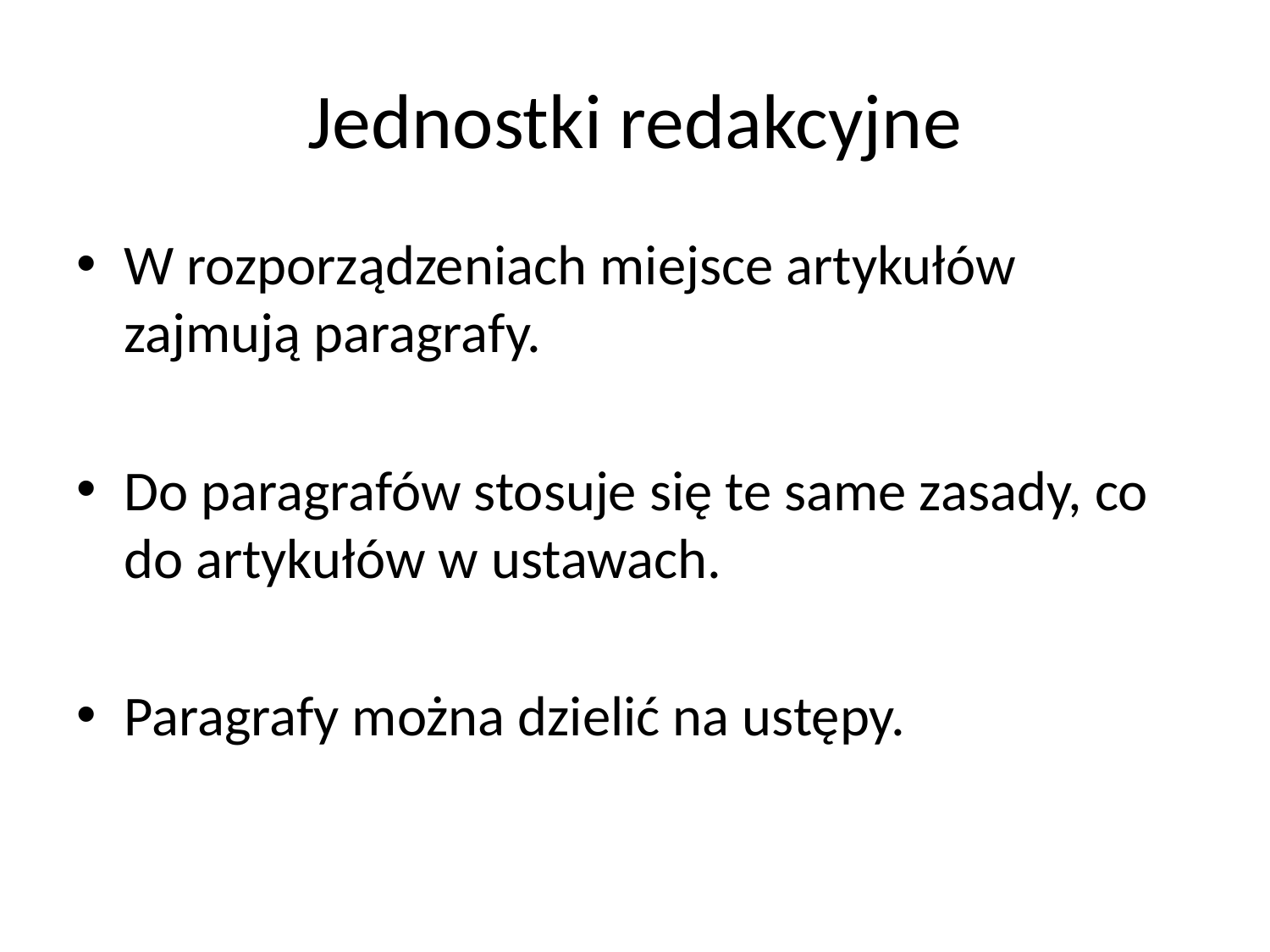

# Jednostki redakcyjne
W rozporządzeniach miejsce artykułów zajmują paragrafy.

Do paragrafów stosuje się te same zasady, co do artykułów w ustawach.

Paragrafy można dzielić na ustępy.